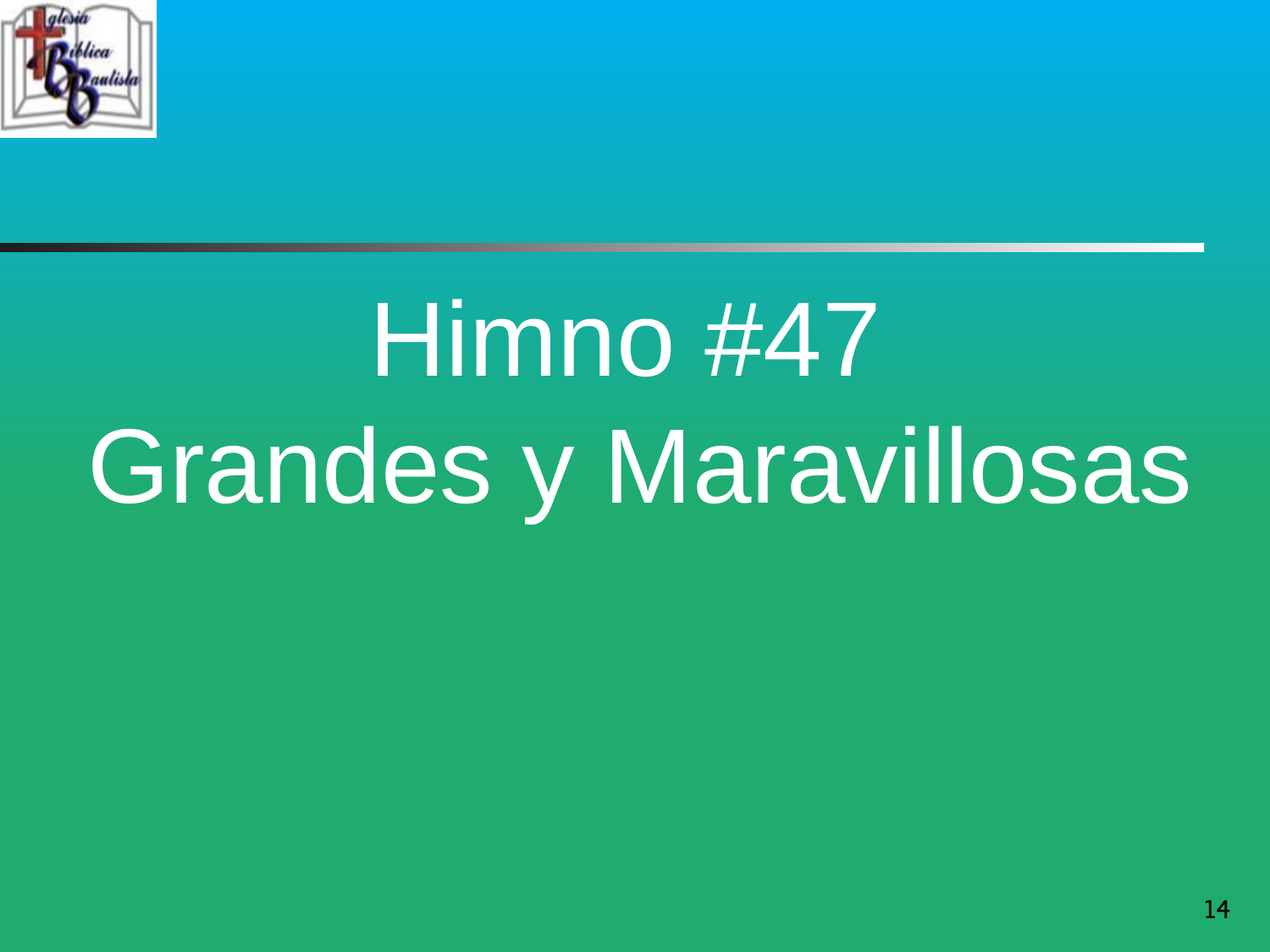

# Himno #47 Grandes y Maravillosas
14